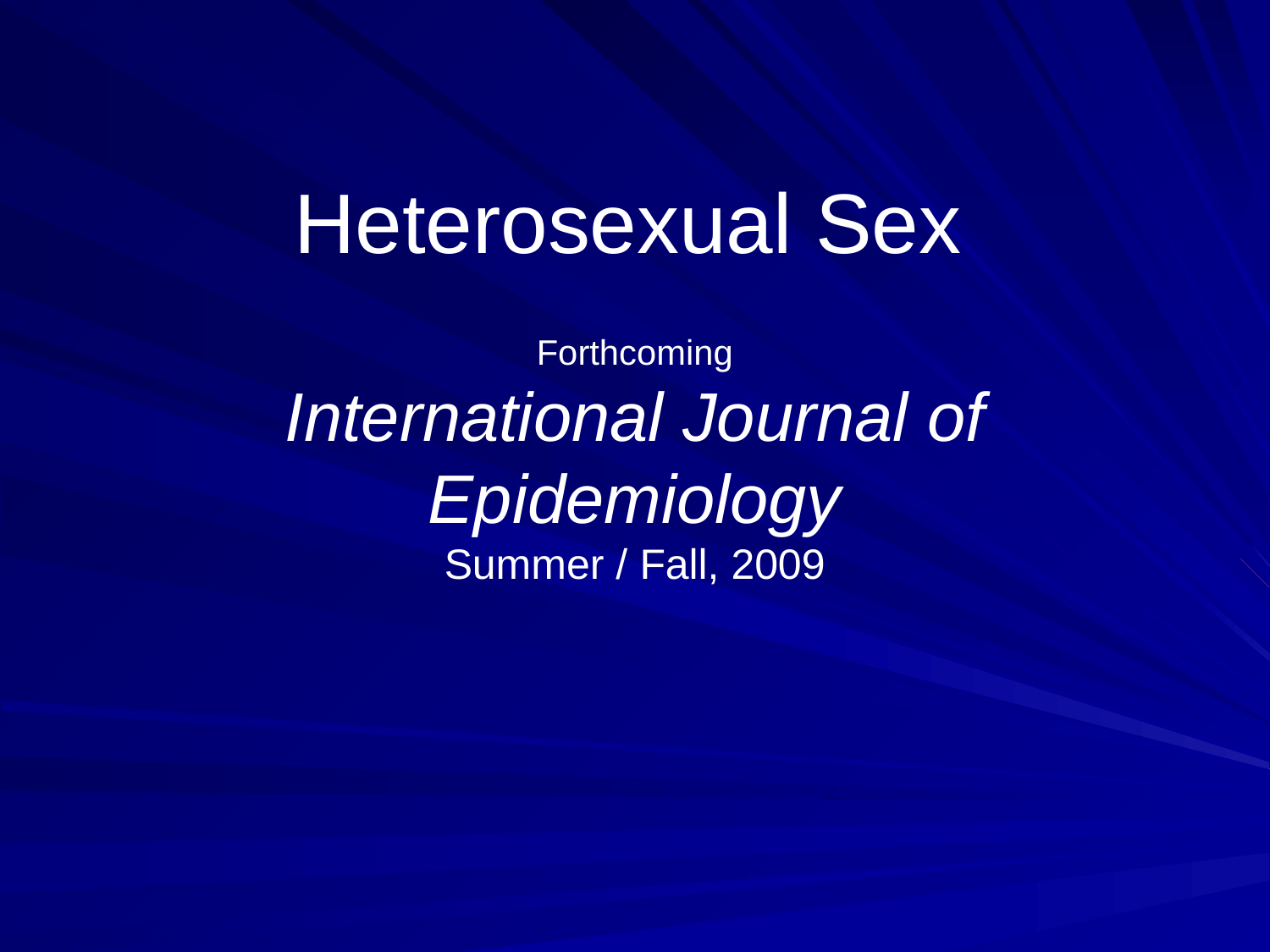

Heterosexual Sex
Forthcoming
International Journal of Epidemiology
Summer / Fall, 2009